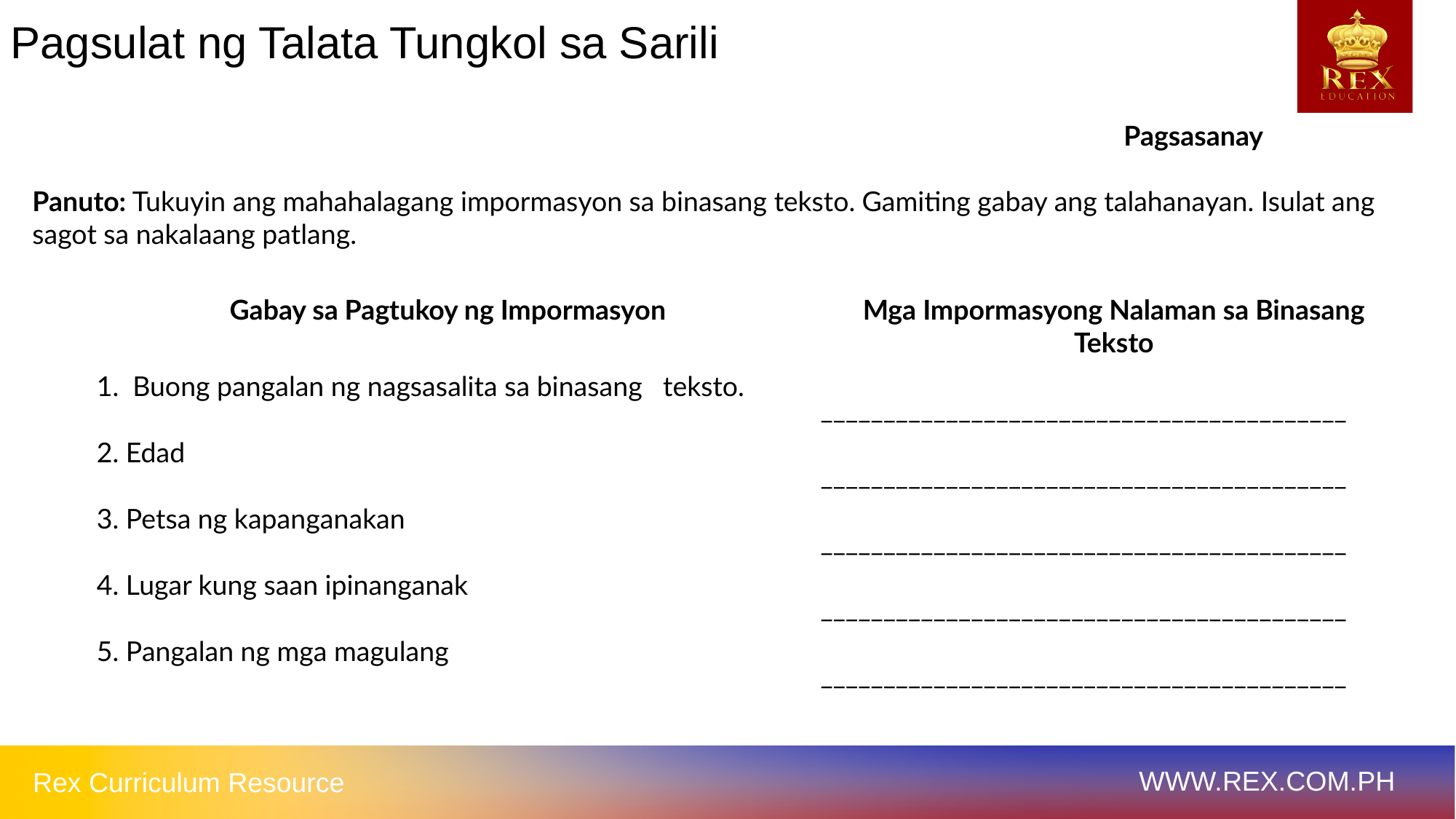

Pagsulat ng Talata Tungkol sa Sarili
										Pagsasanay
Panuto: Tukuyin ang mahahalagang impormasyon sa binasang teksto. Gamiting gabay ang talahanayan. Isulat ang sagot sa nakalaang patlang.

| Gabay sa Pagtukoy ng Impormasyon | Mga Impormasyong Nalaman sa Binasang Teksto |
| --- | --- |
| 1. Buong pangalan ng nagsasalita sa binasang teksto. | \_\_\_\_\_\_\_\_\_\_\_\_\_\_\_\_\_\_\_\_\_\_\_\_\_\_\_\_\_\_\_\_\_\_\_\_\_\_\_\_\_\_ |
| 2. Edad | \_\_\_\_\_\_\_\_\_\_\_\_\_\_\_\_\_\_\_\_\_\_\_\_\_\_\_\_\_\_\_\_\_\_\_\_\_\_\_\_\_\_ |
| 3. Petsa ng kapanganakan | \_\_\_\_\_\_\_\_\_\_\_\_\_\_\_\_\_\_\_\_\_\_\_\_\_\_\_\_\_\_\_\_\_\_\_\_\_\_\_\_\_\_ |
| 4. Lugar kung saan ipinanganak | \_\_\_\_\_\_\_\_\_\_\_\_\_\_\_\_\_\_\_\_\_\_\_\_\_\_\_\_\_\_\_\_\_\_\_\_\_\_\_\_\_\_ |
| 5. Pangalan ng mga magulang | \_\_\_\_\_\_\_\_\_\_\_\_\_\_\_\_\_\_\_\_\_\_\_\_\_\_\_\_\_\_\_\_\_\_\_\_\_\_\_\_\_\_ |